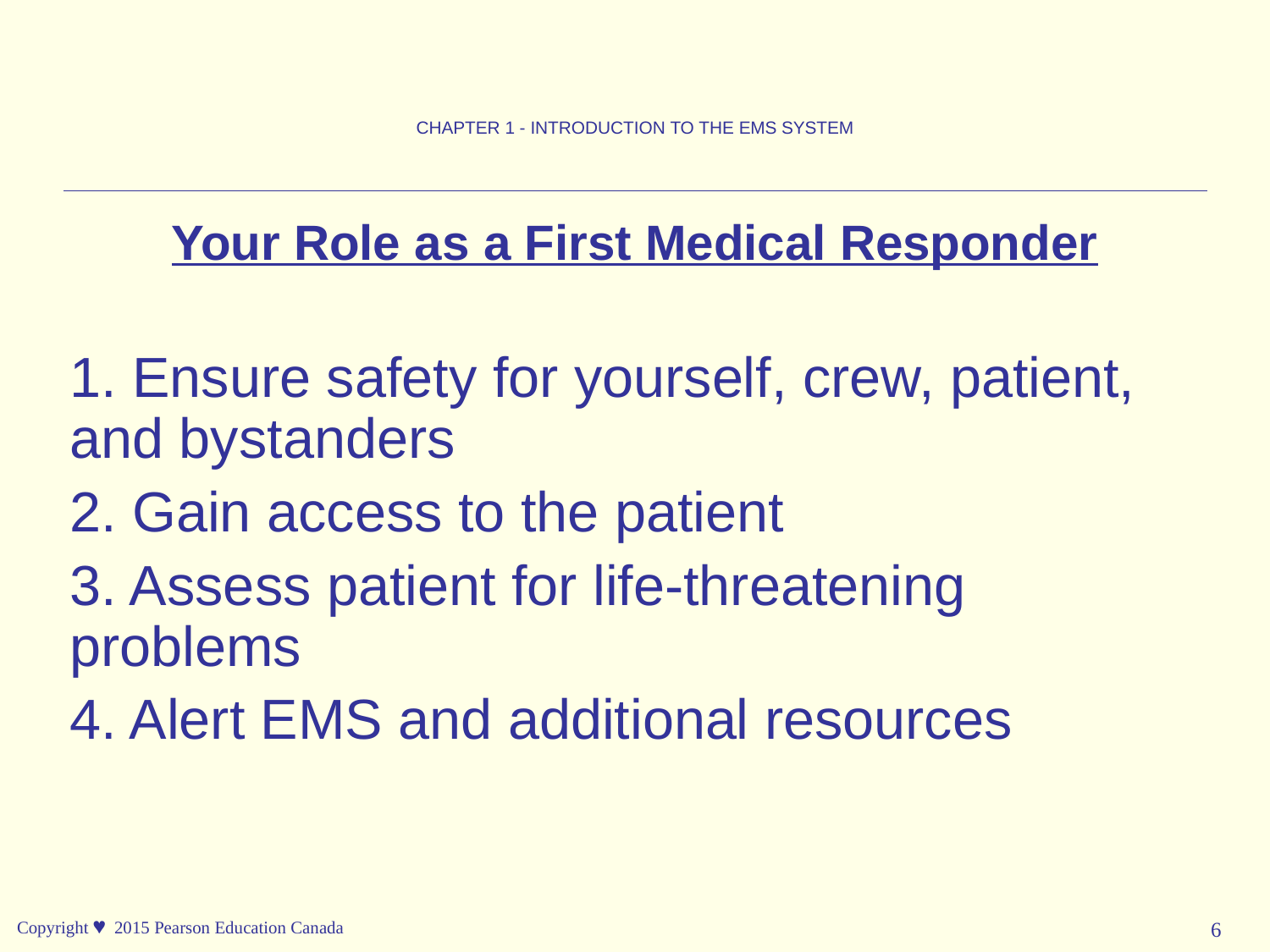

CHAPTER 1 - INTRODUCTION TO THE EMS SYSTEM
Your Role as a First Medical Responder

1. Ensure safety for yourself, crew, patient, and bystanders
2. Gain access to the patient
3. Assess patient for life-threatening problems
4. Alert EMS and additional resources
Copyright ♥ 2015 Pearson Education Canada
6